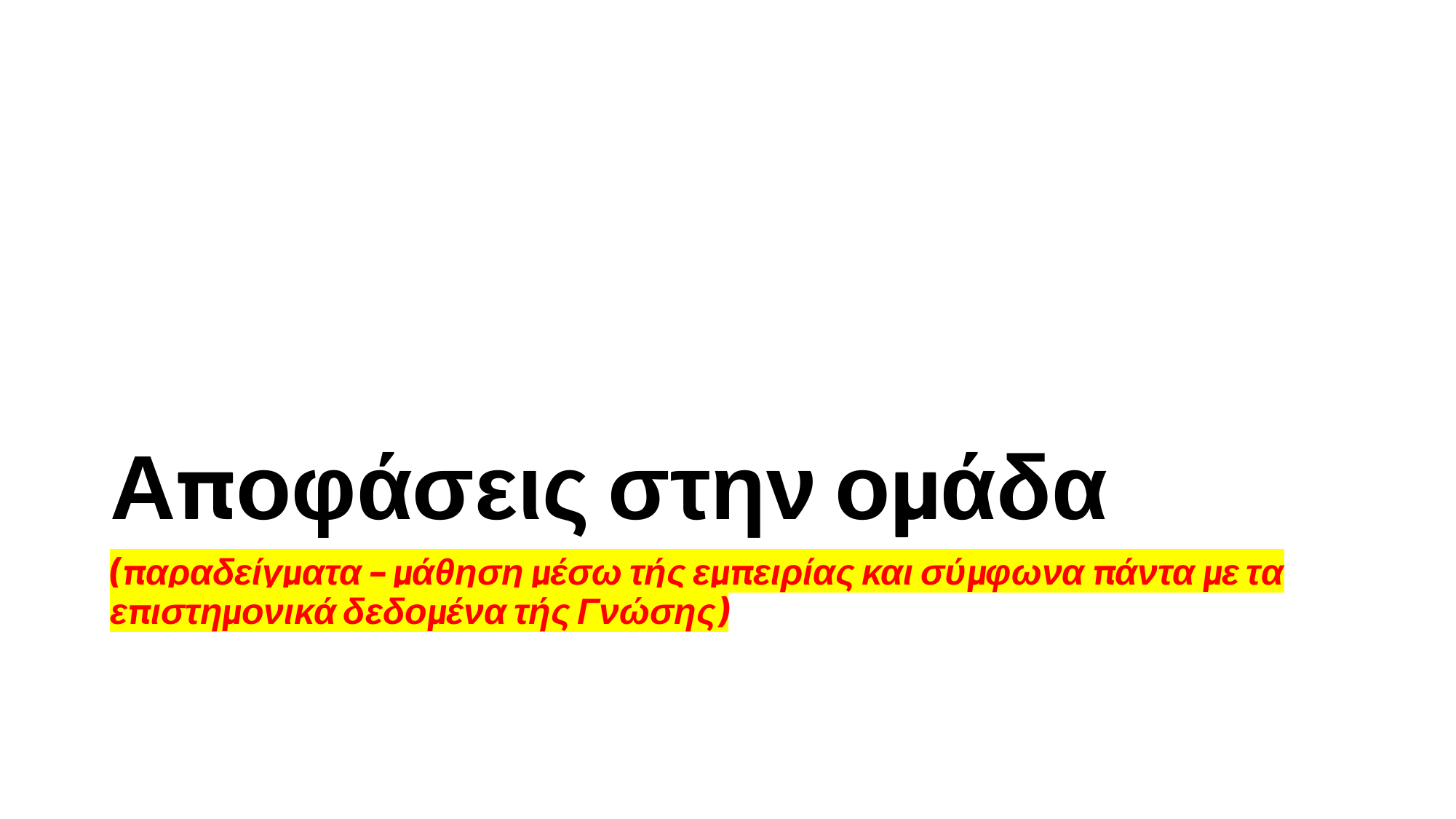

# Αποφάσεις στην ομάδα
(παραδείγματα – μάθηση μέσω τής εμπειρίας και σύμφωνα πάντα με τα επιστημονικά δεδομένα τής Γνώσης)